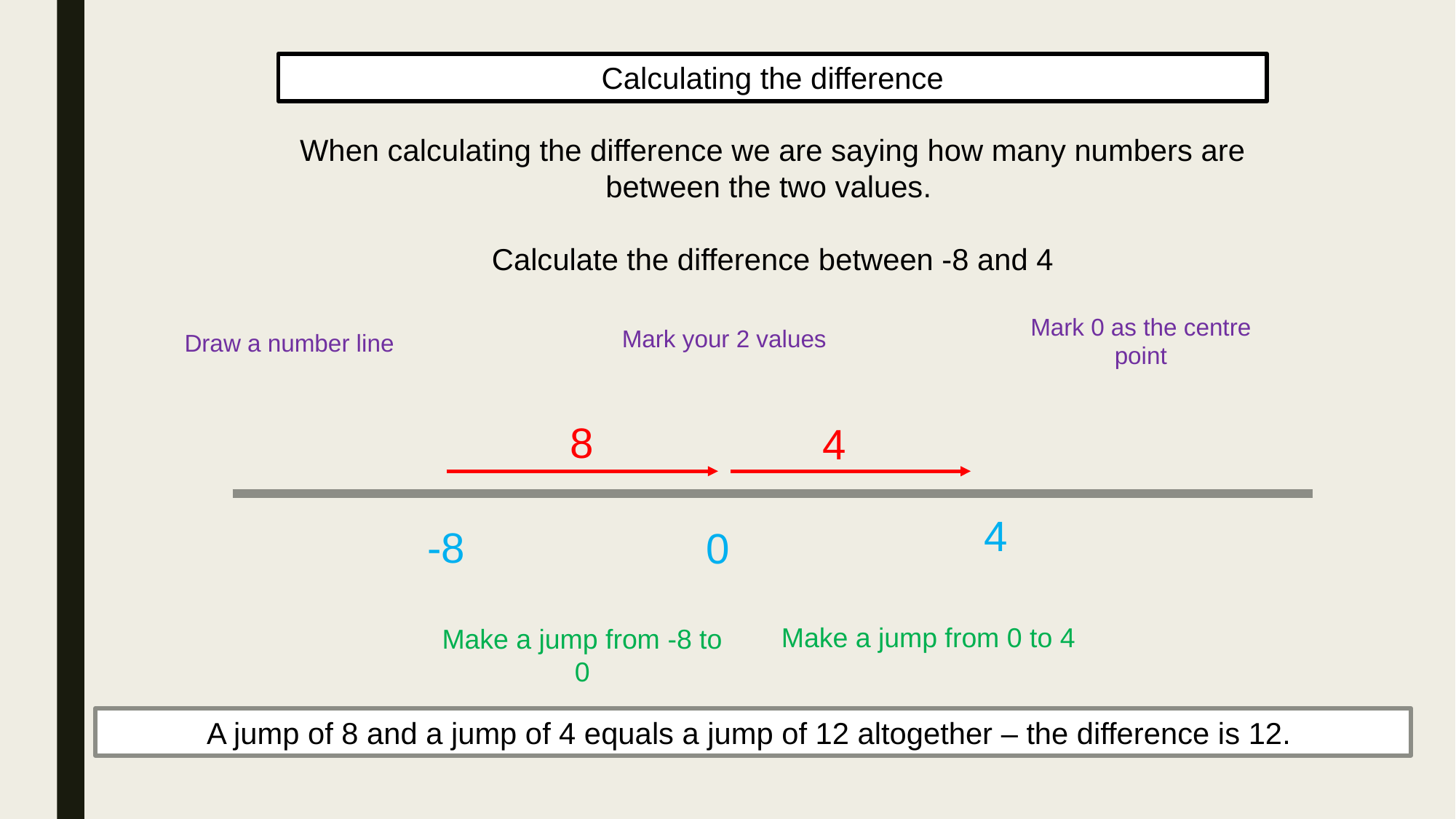

Calculating the difference
When calculating the difference we are saying how many numbers are between the two values.
Calculate the difference between -8 and 4
Mark 0 as the centre point
Mark your 2 values
Draw a number line
8
4
4
-8
0
Make a jump from 0 to 4
Make a jump from -8 to 0
A jump of 8 and a jump of 4 equals a jump of 12 altogether – the difference is 12.